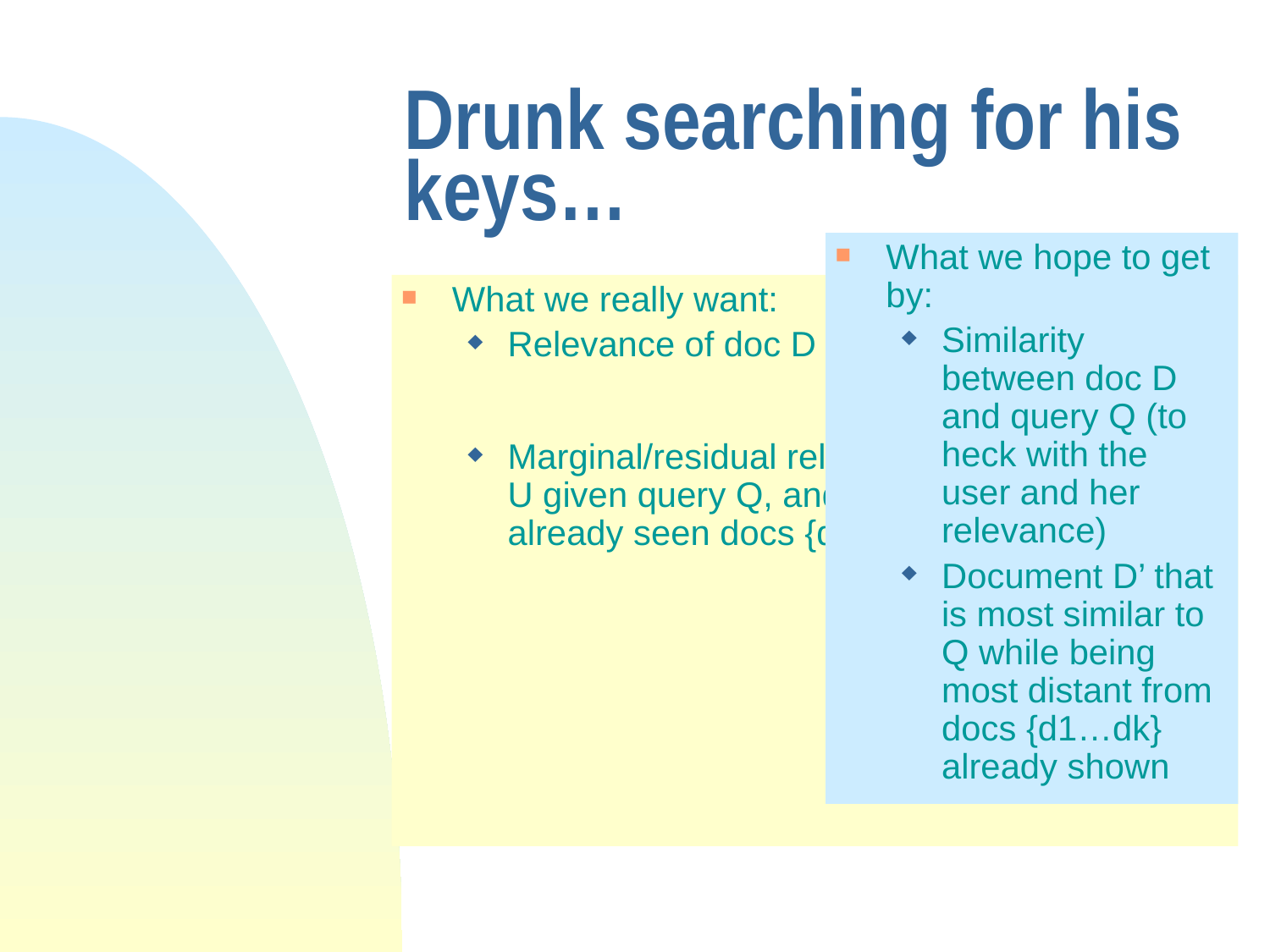

# Drunk searching for his keys…
What we hope to get by:
Similarity between doc D and query Q (to heck with the user and her relevance)
Document D’ that is most similar to Q while being most distant from docs {d1…dk} already shown
What we really want:
Relevance of doc D to user U, given query Q

Marginal/residual relevance of doc D’ to user U given query Q, and the fact that U has already seen docs {d1…dk}